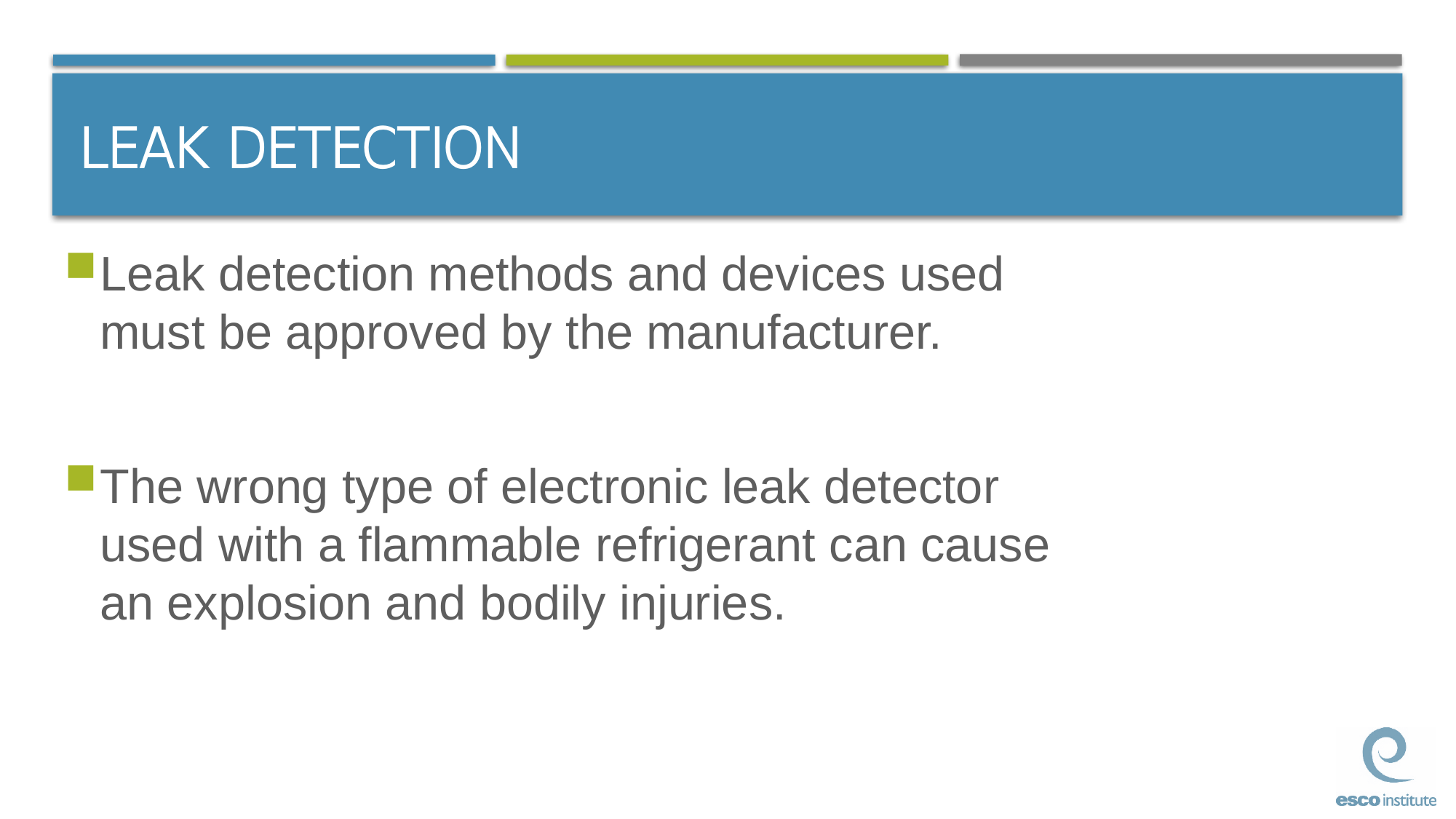

# LEAK DETECTION
Leak detection methods and devices used must be approved by the manufacturer.

The wrong type of electronic leak detector used with a flammable refrigerant can cause an explosion and bodily injuries.